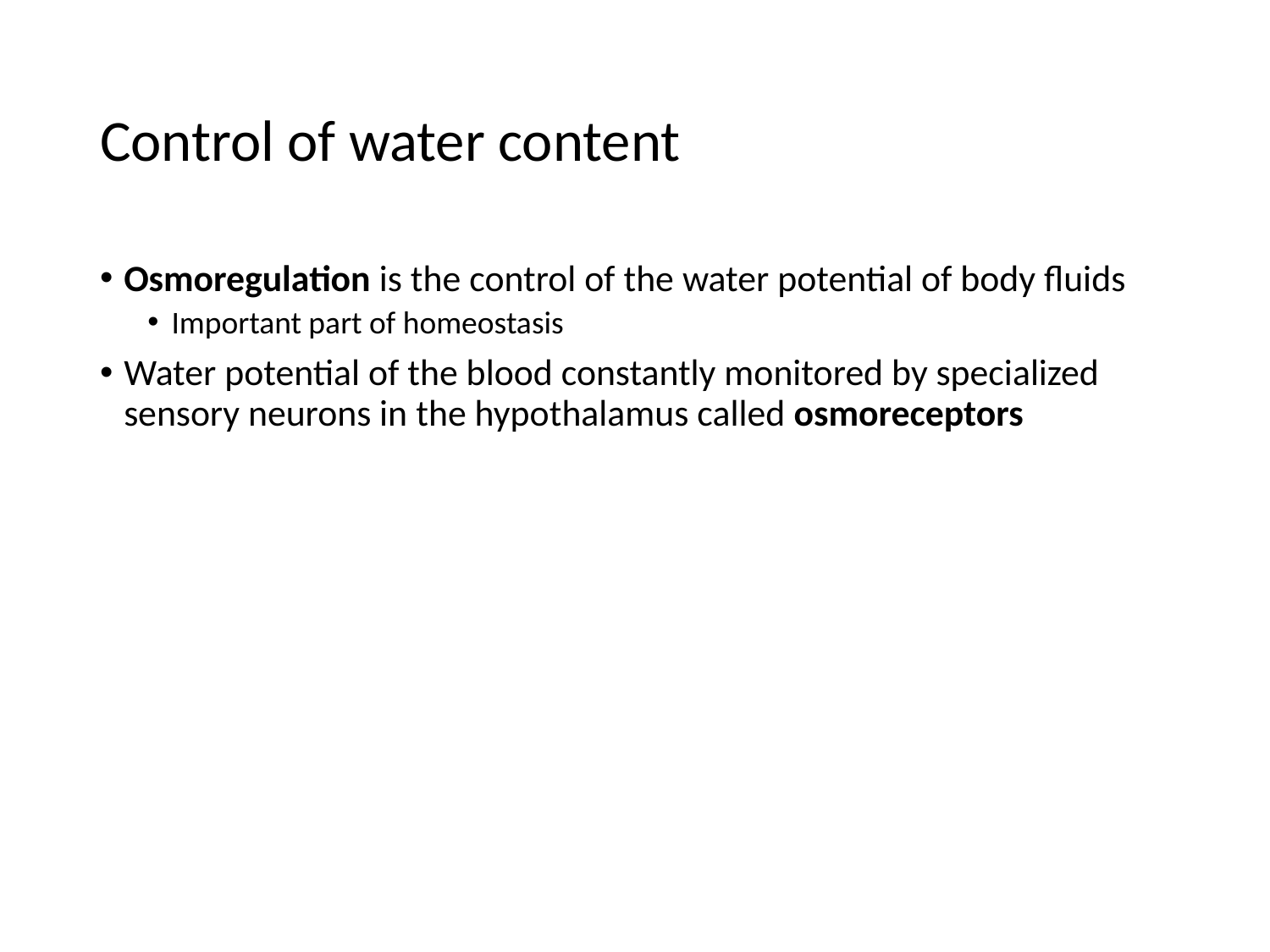

# Control of water content
Osmoregulation is the control of the water potential of body fluids
Important part of homeostasis
Water potential of the blood constantly monitored by specialized sensory neurons in the hypothalamus called osmoreceptors